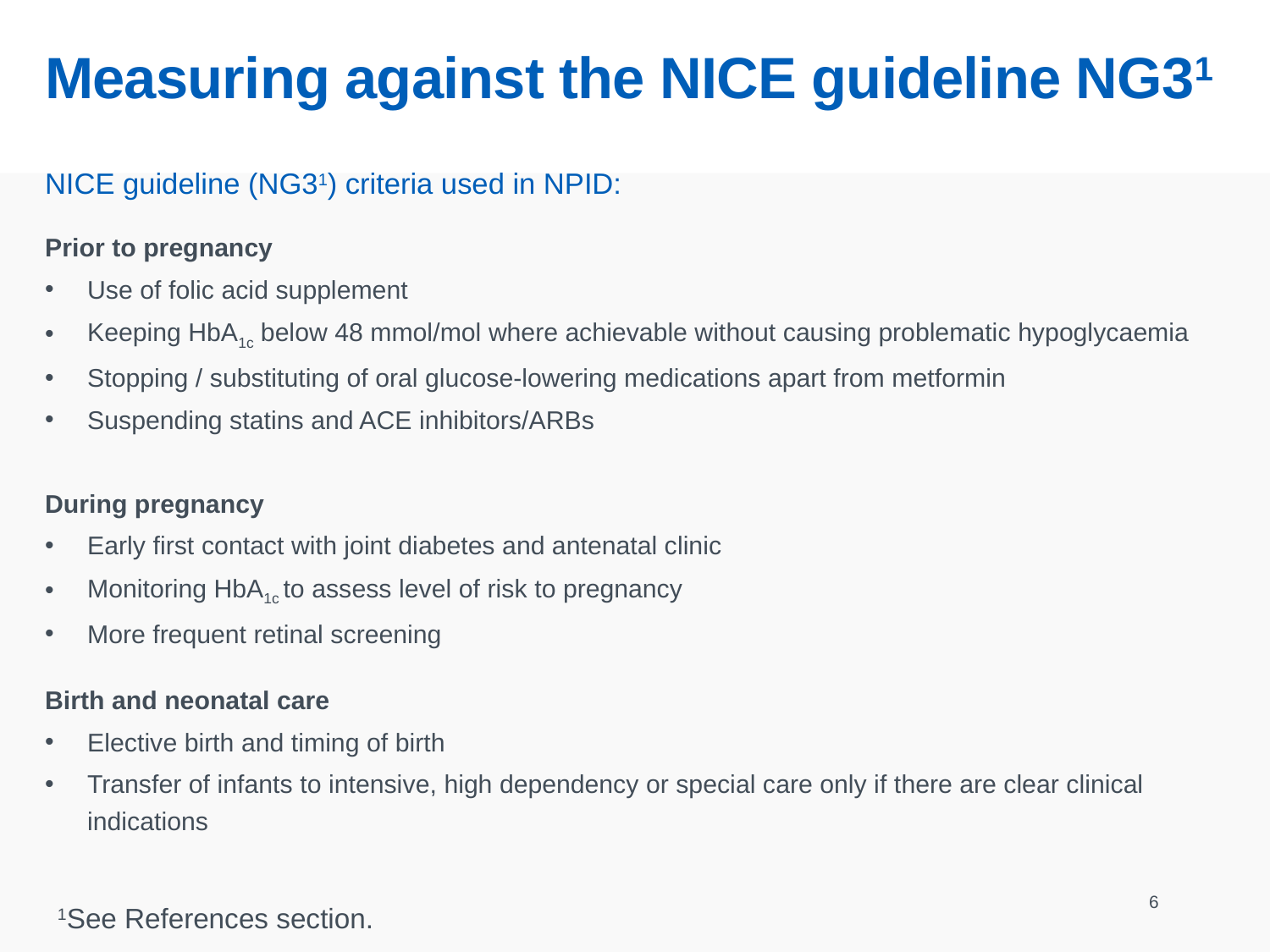

# Measuring against the NICE guideline NG31
NICE guideline (NG31) criteria used in NPID:

Prior to pregnancy
Use of folic acid supplement
Keeping HbA1c below 48 mmol/mol where achievable without causing problematic hypoglycaemia
Stopping / substituting of oral glucose-lowering medications apart from metformin
Suspending statins and ACE inhibitors/ARBs

During pregnancy
Early first contact with joint diabetes and antenatal clinic
Monitoring HbA1c to assess level of risk to pregnancy
More frequent retinal screening

Birth and neonatal care
Elective birth and timing of birth
Transfer of infants to intensive, high dependency or special care only if there are clear clinical indications
6
1See References section.